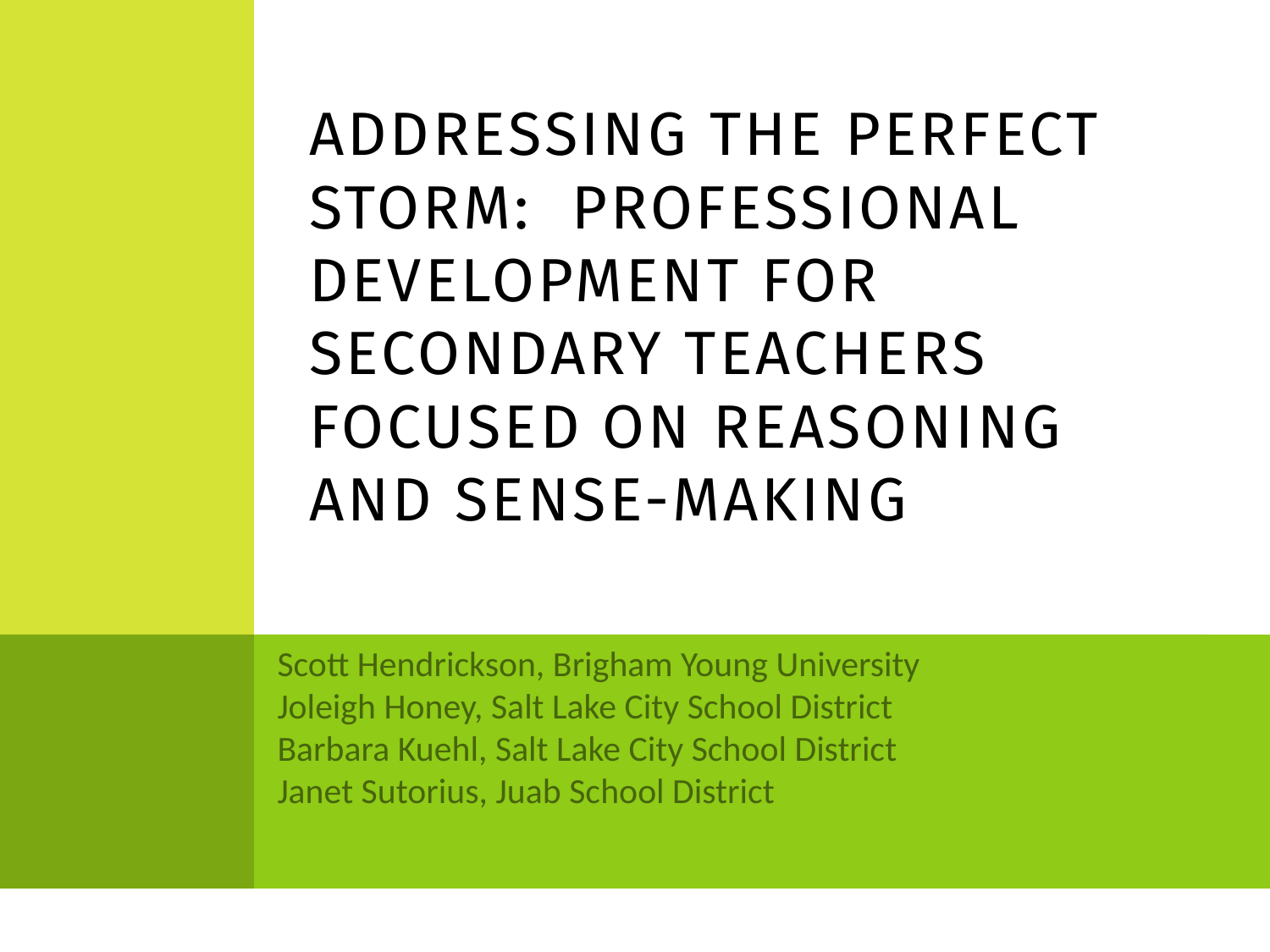

# Addressing the Perfect Storm:  Professional development for secondary teachers focused on reasoning and sense-making
Scott Hendrickson, Brigham Young University
Joleigh Honey, Salt Lake City School District
Barbara Kuehl, Salt Lake City School District
Janet Sutorius, Juab School District